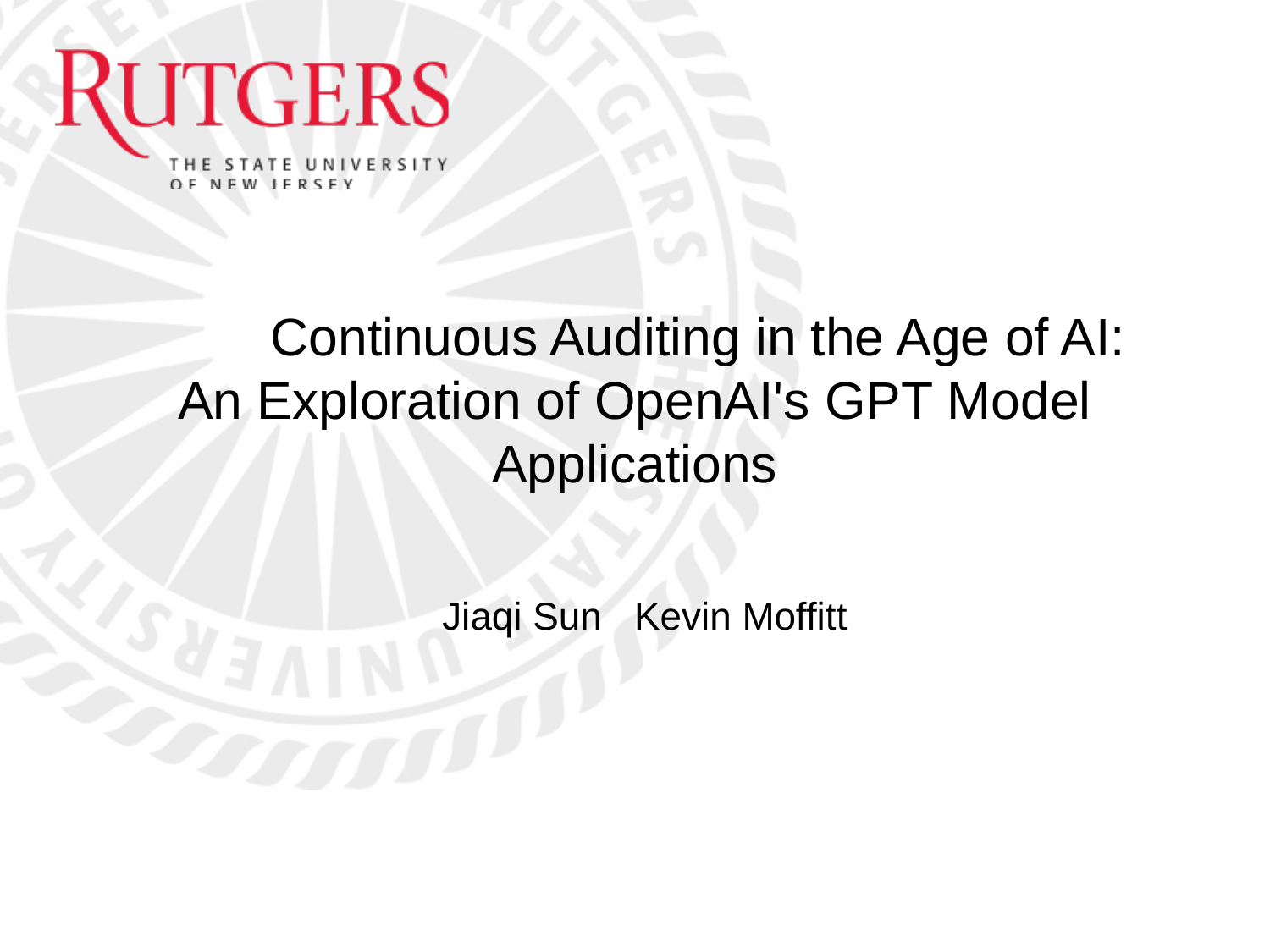

# Continuous Auditing in the Age of AI: An Exploration of OpenAI's GPT Model Applications
Jiaqi Sun   Kevin Moffitt